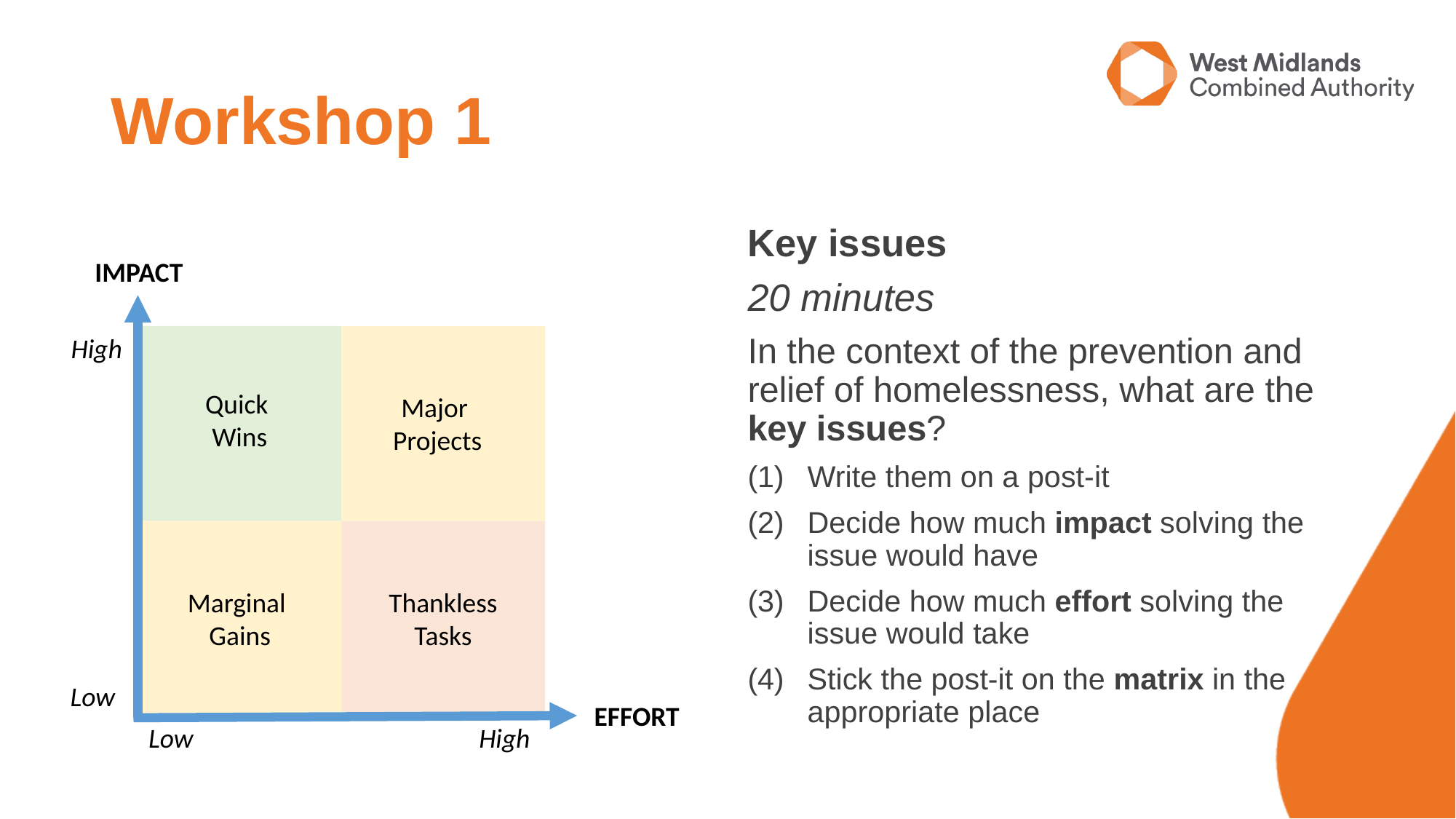

# Workshop 1
Key issues
20 minutes
In the context of the prevention and relief of homelessness, what are the key issues?
Write them on a post-it
Decide how much impact solving the issue would have
Decide how much effort solving the issue would take
Stick the post-it on the matrix in the appropriate place
IMPACT

EFFORT
High
Low
Low
High
Quick
Wins
Major
Projects
Marginal
Gains
Thankless
Tasks